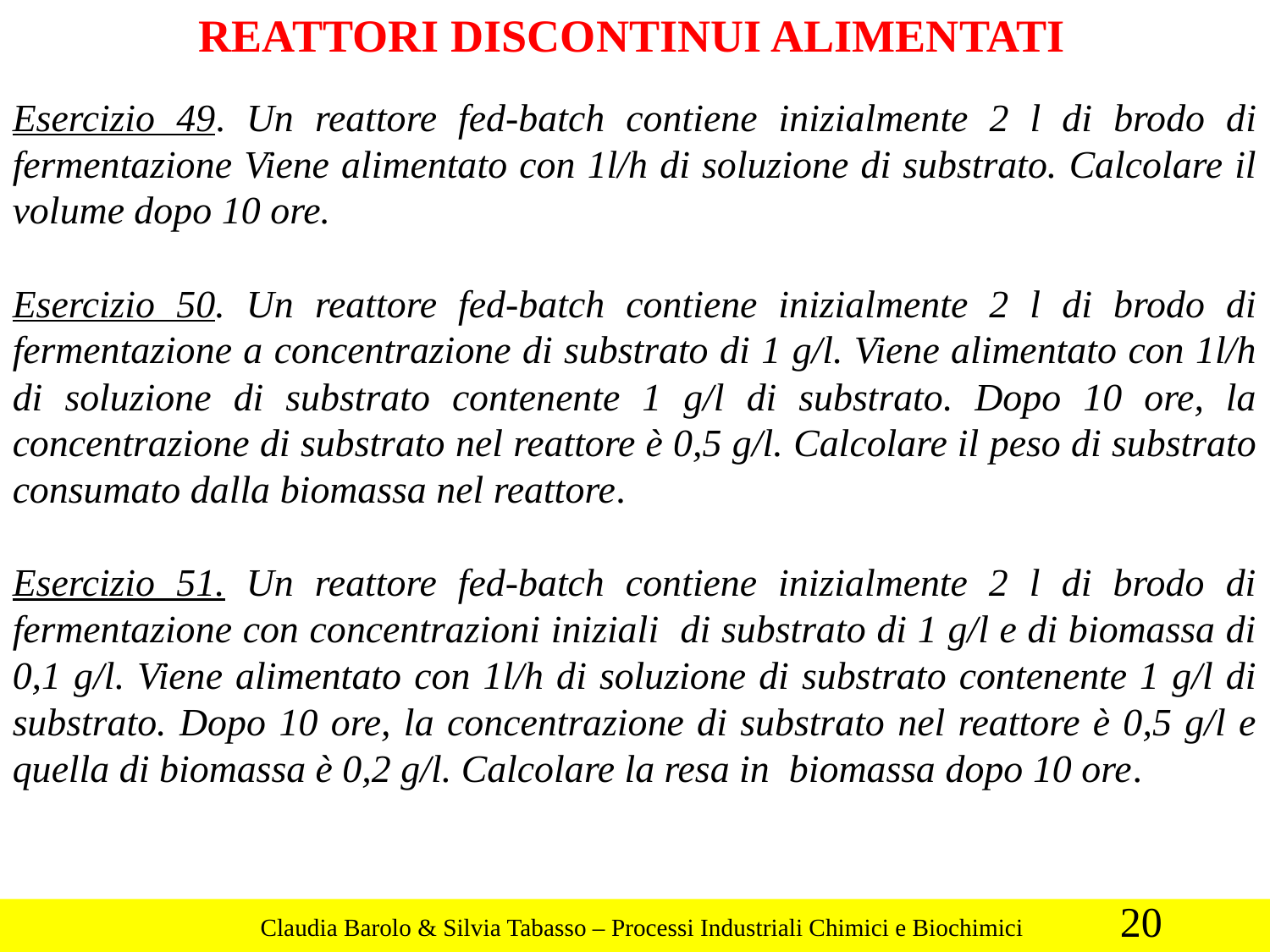

REATTORI DISCONTINUI ALIMENTATI
Esercizio 49. Un reattore fed-batch contiene inizialmente 2 l di brodo di fermentazione Viene alimentato con 1l/h di soluzione di substrato. Calcolare il volume dopo 10 ore.

Esercizio 50. Un reattore fed-batch contiene inizialmente 2 l di brodo di fermentazione a concentrazione di substrato di 1 g/l. Viene alimentato con 1l/h di soluzione di substrato contenente 1 g/l di substrato. Dopo 10 ore, la concentrazione di substrato nel reattore è 0,5 g/l. Calcolare il peso di substrato consumato dalla biomassa nel reattore.

Esercizio 51. Un reattore fed-batch contiene inizialmente 2 l di brodo di fermentazione con concentrazioni iniziali  di substrato di 1 g/l e di biomassa di 0,1 g/l. Viene alimentato con 1l/h di soluzione di substrato contenente 1 g/l di substrato. Dopo 10 ore, la concentrazione di substrato nel reattore è 0,5 g/l e quella di biomassa è 0,2 g/l. Calcolare la resa in  biomassa dopo 10 ore.
20